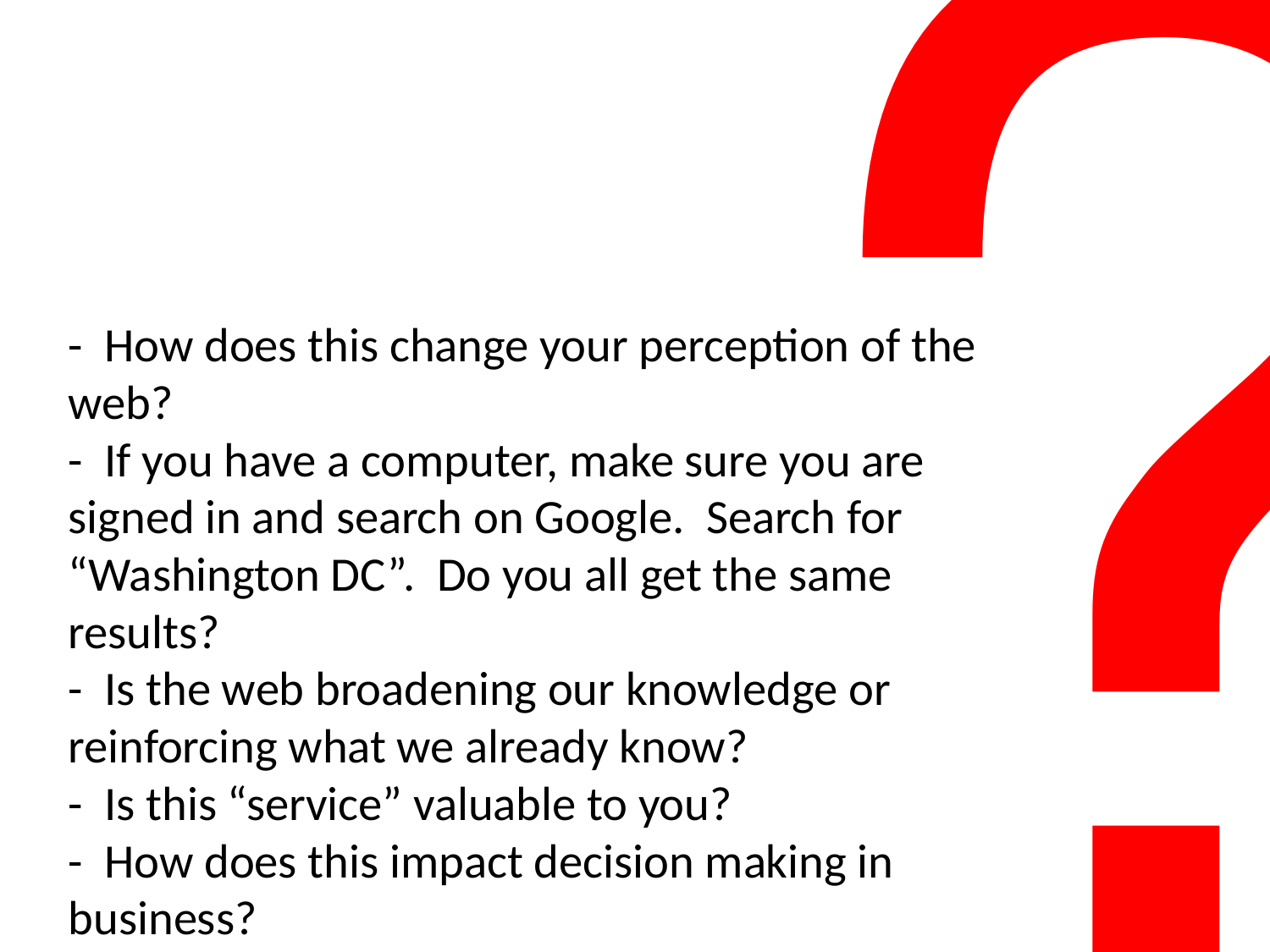

?
# -  How does this change your perception of the web? -  If you have a computer, make sure you are signed in and search on Google.  Search for “Washington DC”.  Do you all get the same results? -  Is the web broadening our knowledge or reinforcing what we already know? -  Is this “service” valuable to you? -  How does this impact decision making in business?